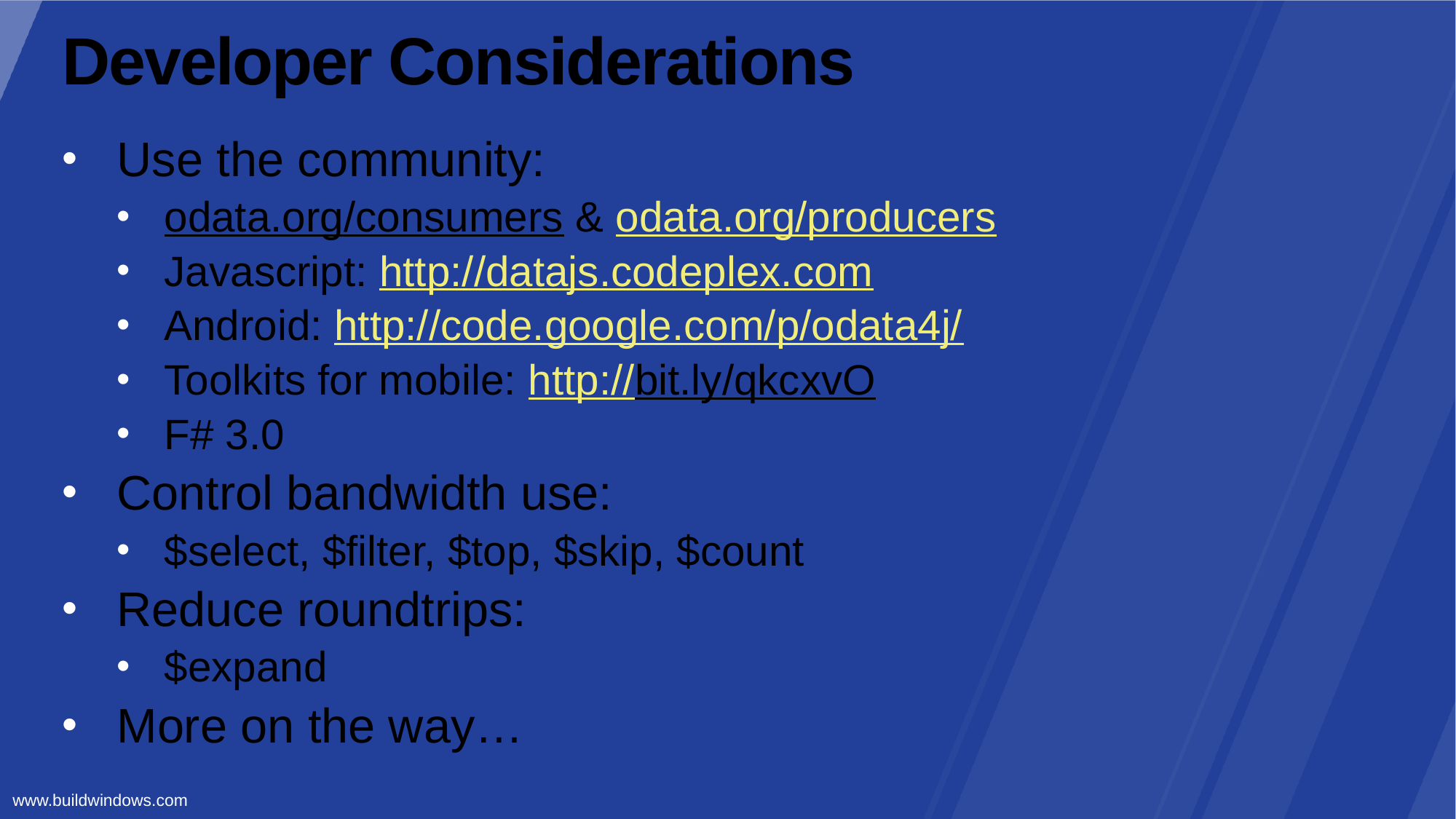

# Developer Considerations
Use the community:
odata.org/consumers & odata.org/producers
Javascript: http://datajs.codeplex.com
Android: http://code.google.com/p/odata4j/
Toolkits for mobile: http://bit.ly/qkcxvO
F# 3.0
Control bandwidth use:
$select, $filter, $top, $skip, $count
Reduce roundtrips:
$expand
More on the way…